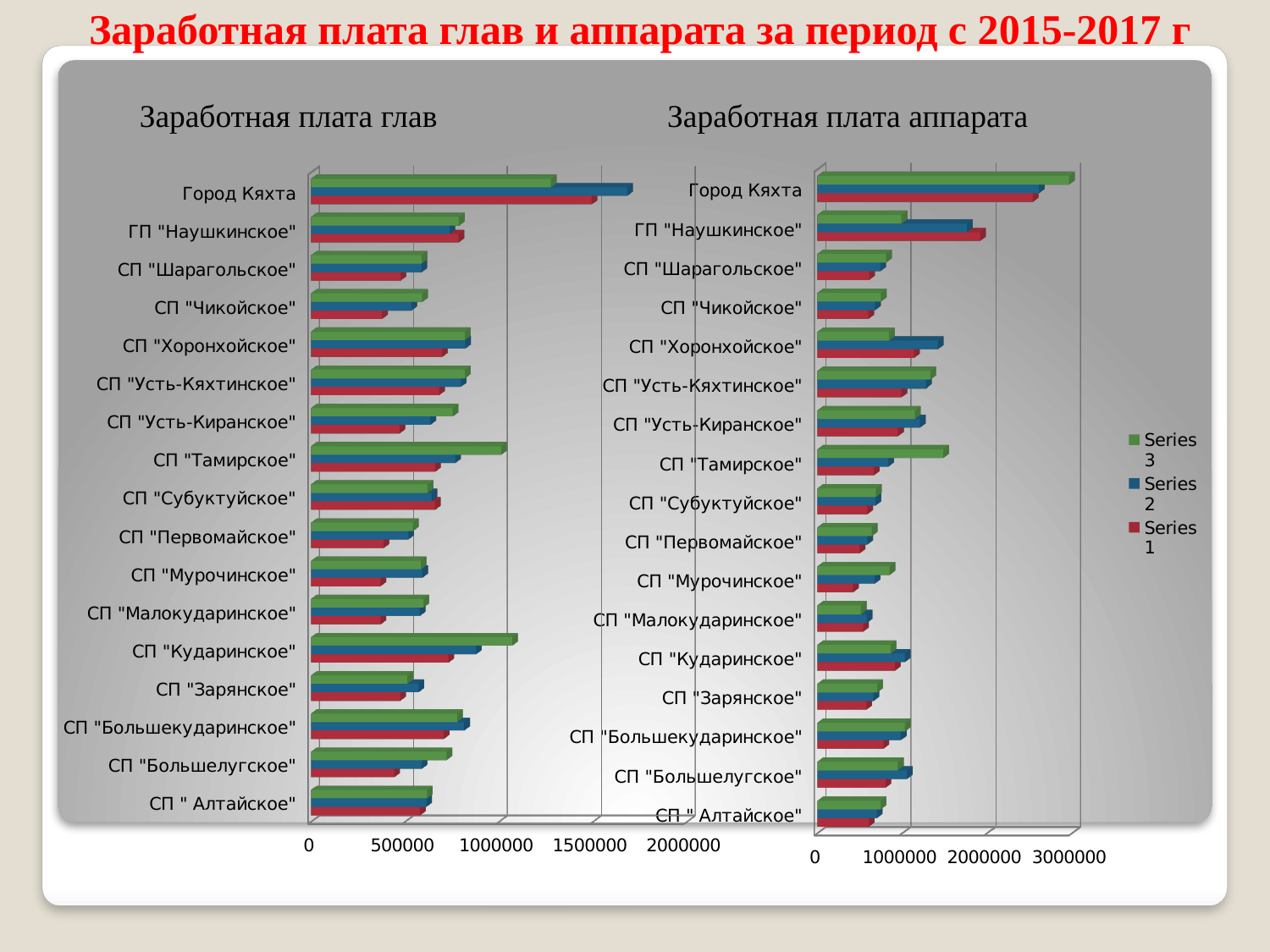

# Заработная плата глав и аппарата за период с 2015-2017 г
Заработная плата глав
Заработная плата аппарата

[unsupported chart]

[unsupported chart]